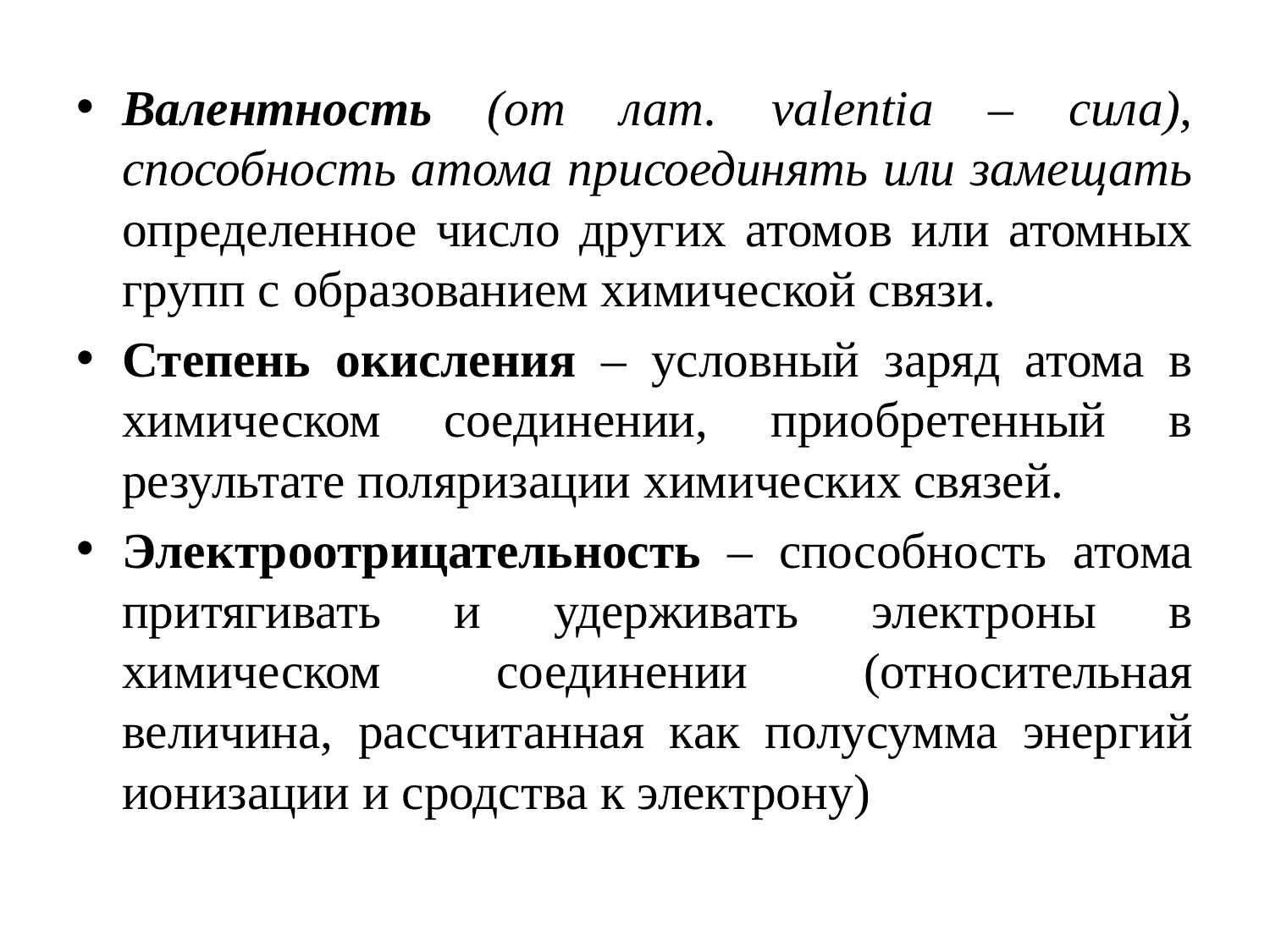

Валентность (от лат. valentia – сила), способность атома присоединять или замещать определенное число других атомов или атомных групп с образованием химической связи.
Степень окисления – условный заряд атома в химическом соединении, приобретенный в результате поляризации химических связей.
Электроотрицательность – способность атома притягивать и удерживать электроны в химическом соединении (относительная величина, рассчитанная как полусумма энергий ионизации и сродства к электрону)